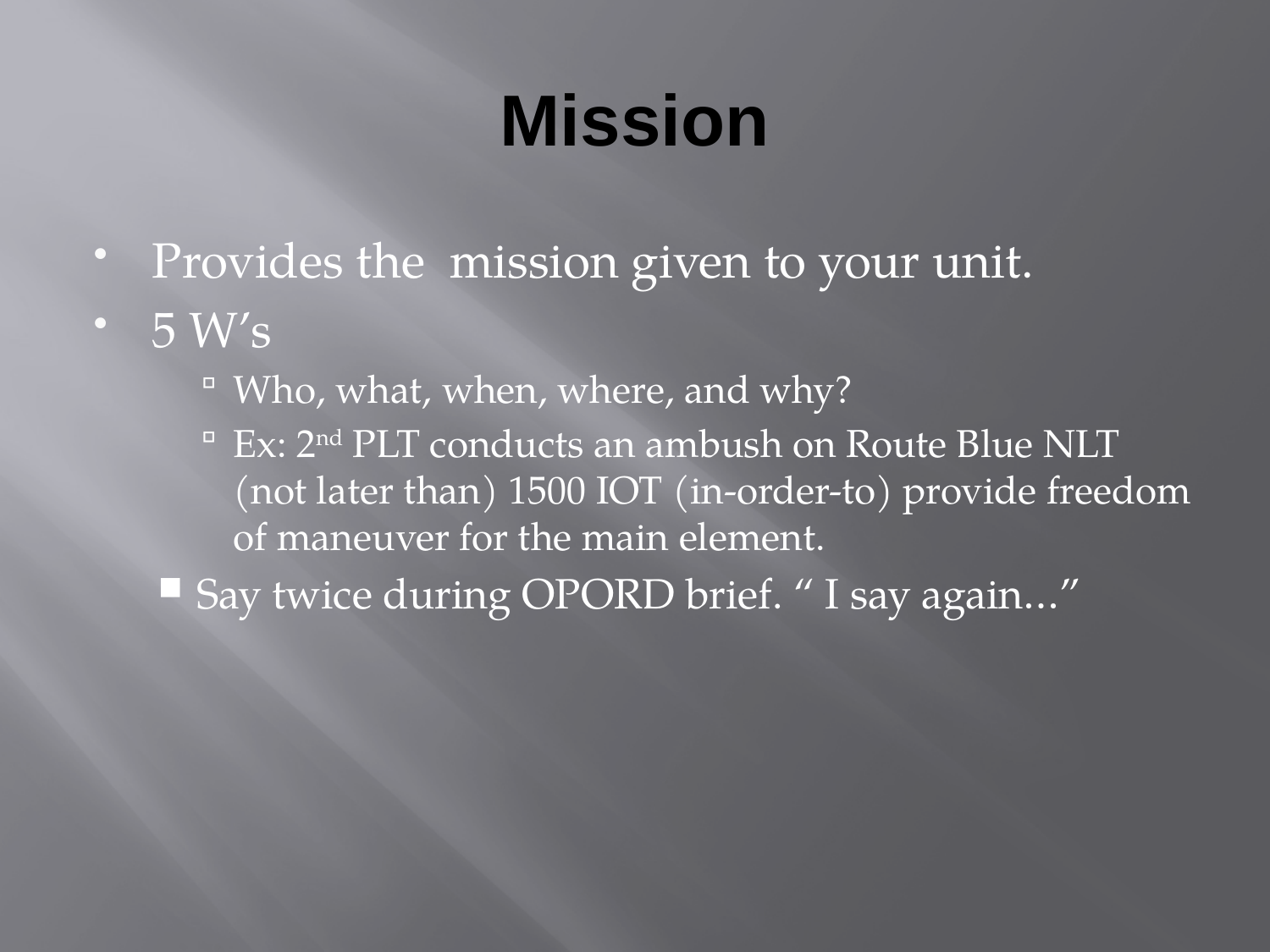

# Mission
Provides the  mission given to your unit.
5 W’s
Who, what, when, where, and why?
Ex: 2nd PLT conducts an ambush on Route Blue NLT (not later than) 1500 IOT (in-order-to) provide freedom of maneuver for the main element.
Say twice during OPORD brief. “ I say again…”